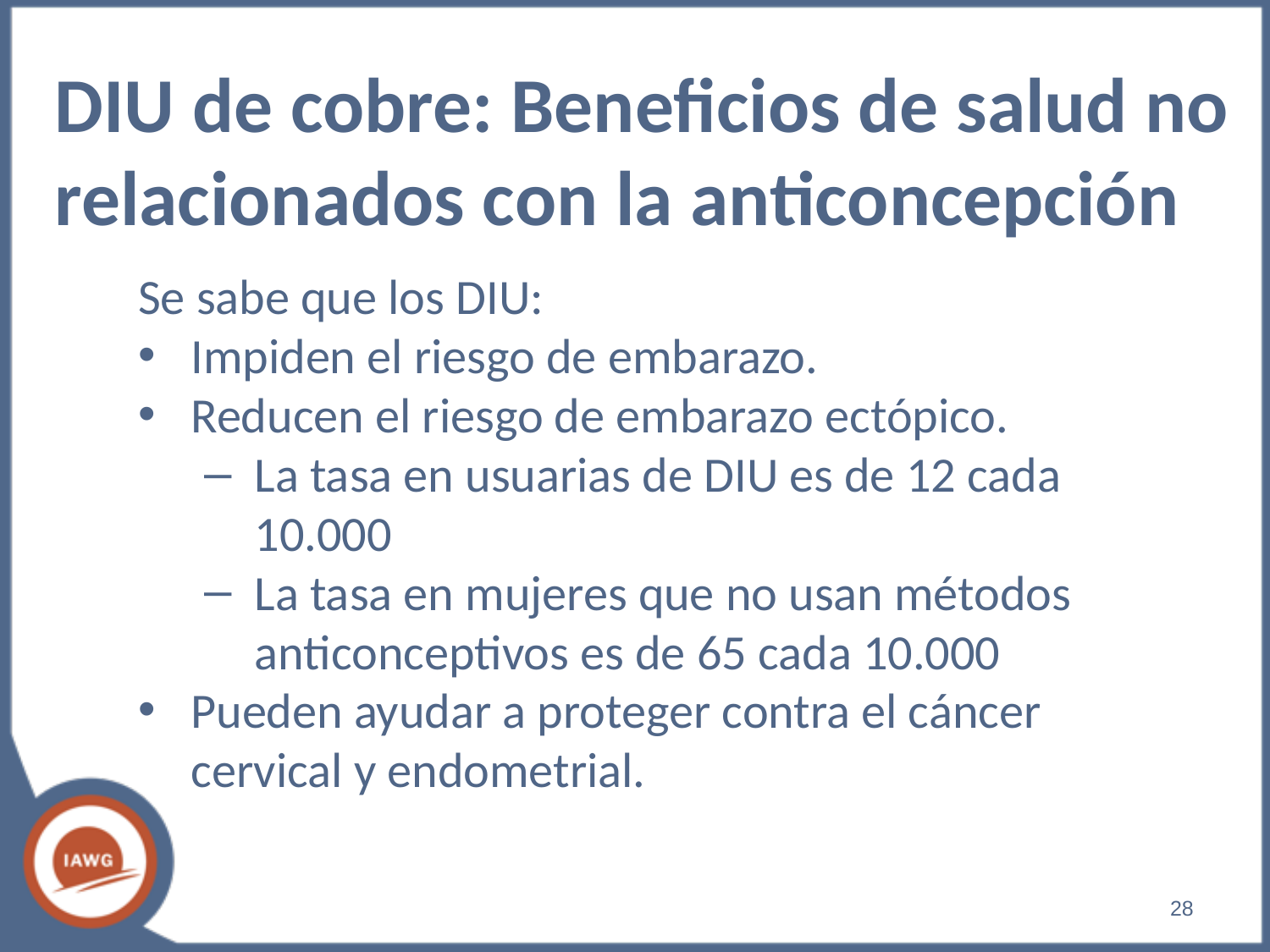

DIU de cobre: Beneficios de salud no relacionados con la anticoncepción
Se sabe que los DIU:
Impiden el riesgo de embarazo.
Reducen el riesgo de embarazo ectópico.
La tasa en usuarias de DIU es de 12 cada 10.000
La tasa en mujeres que no usan métodos anticonceptivos es de 65 cada 10.000
Pueden ayudar a proteger contra el cáncer cervical y endometrial.
28